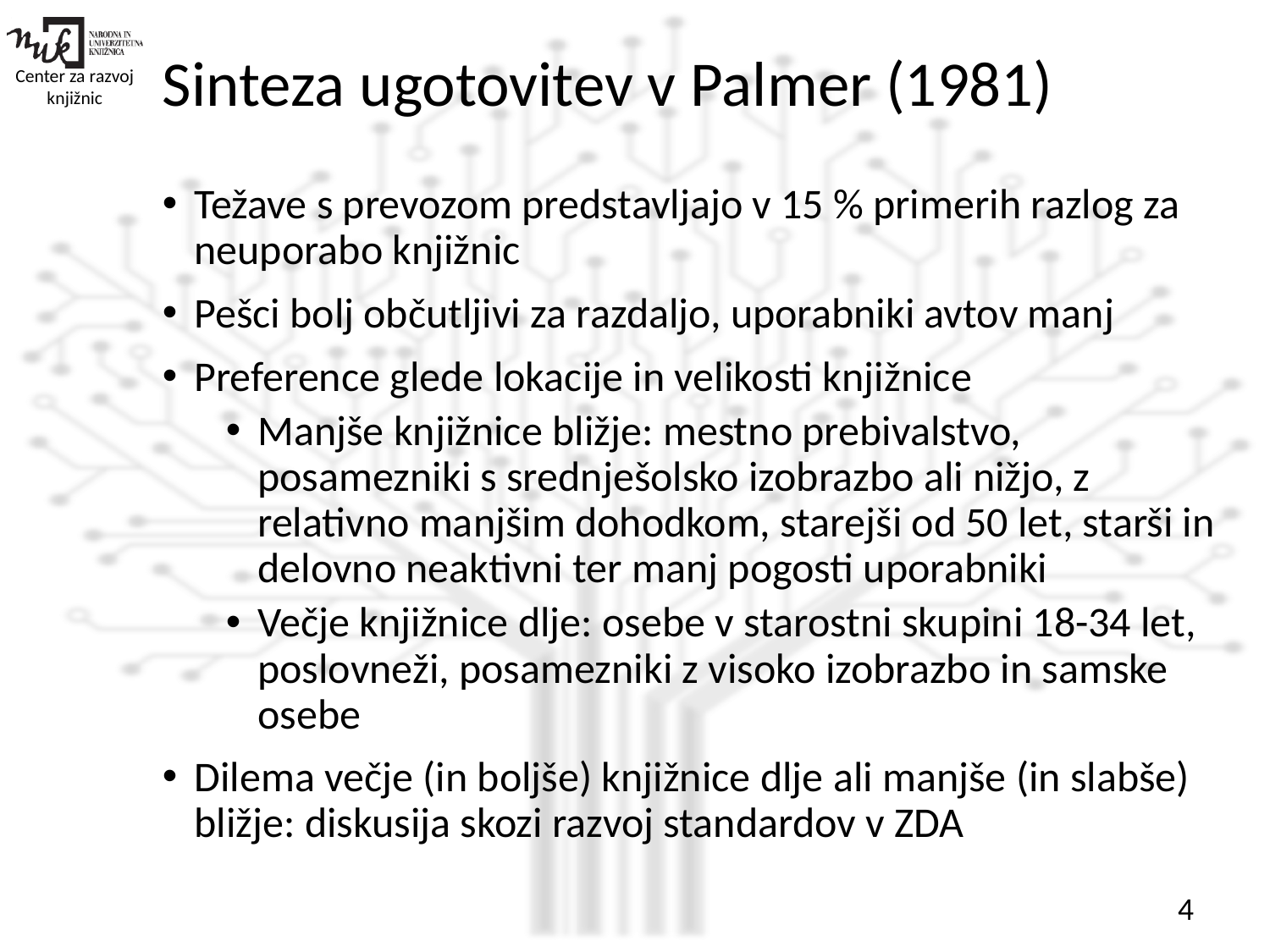

# Sinteza ugotovitev v Palmer (1981)
Težave s prevozom predstavljajo v 15 % primerih razlog za neuporabo knjižnic
Pešci bolj občutljivi za razdaljo, uporabniki avtov manj
Preference glede lokacije in velikosti knjižnice
Manjše knjižnice bližje: mestno prebivalstvo, posamezniki s srednješolsko izobrazbo ali nižjo, z relativno manjšim dohodkom, starejši od 50 let, starši in delovno neaktivni ter manj pogosti uporabniki
Večje knjižnice dlje: osebe v starostni skupini 18-34 let, poslovneži, posamezniki z visoko izobrazbo in samske osebe
Dilema večje (in boljše) knjižnice dlje ali manjše (in slabše) bližje: diskusija skozi razvoj standardov v ZDA
4